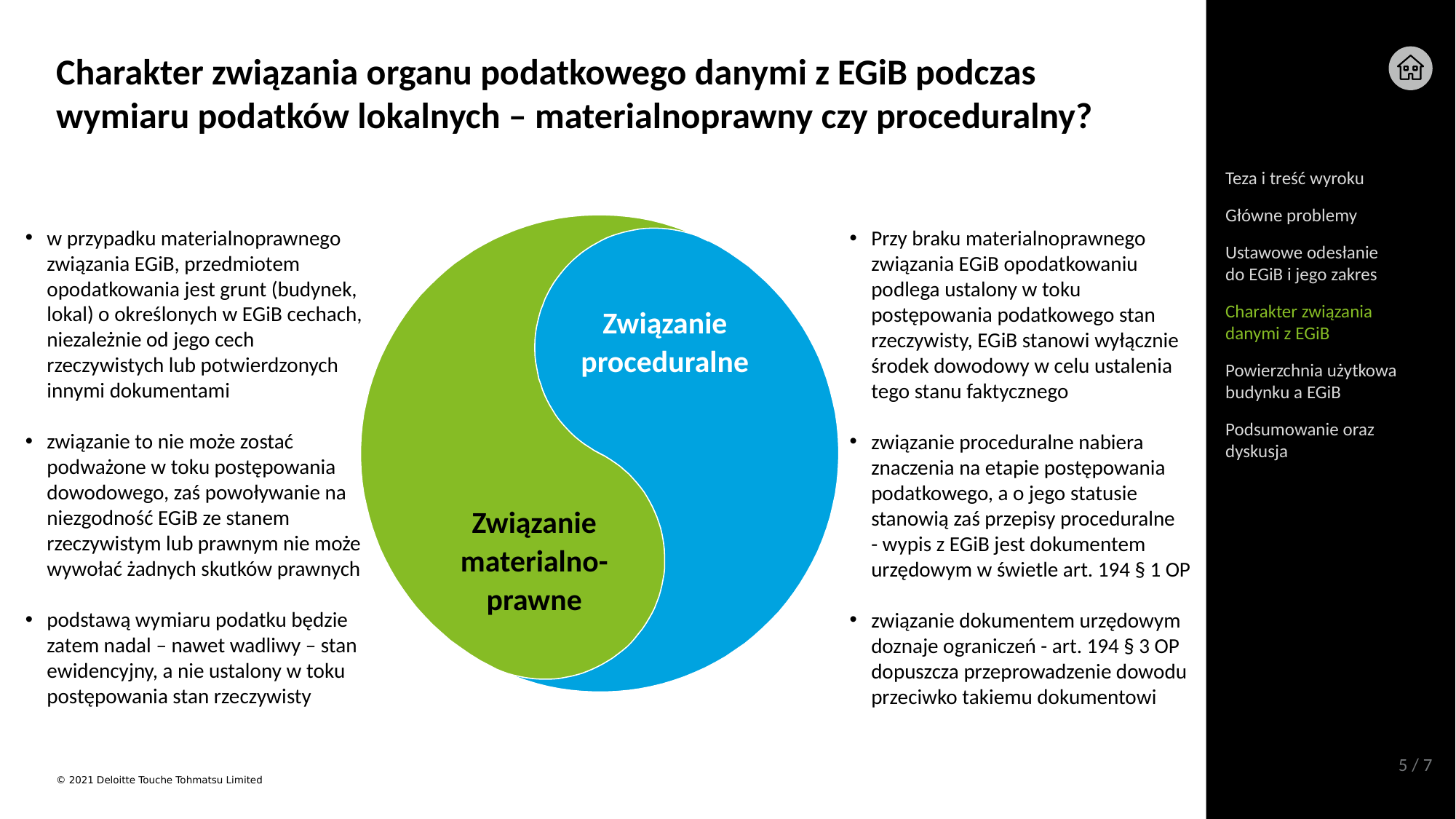

# Charakter związania organu podatkowego danymi z EGiB podczas wymiaru podatków lokalnych – materialnoprawny czy proceduralny?
Teza i treść wyroku
Główne problemy

Związanie proceduralne
Związanie materialno-prawne
w przypadku materialnoprawnego związania EGiB, przedmiotem opodatkowania jest grunt (budynek, lokal) o określonych w EGiB cechach, niezależnie od jego cech
rzeczywistych lub potwierdzonych innymi dokumentami

związanie to nie może zostać podważone w toku postępowania dowodowego, zaś powoływanie na niezgodność EGiB ze stanem rzeczywistym lub prawnym nie może wywołać żadnych skutków prawnych

podstawą wymiaru podatku będzie zatem nadal – nawet wadliwy – stan ewidencyjny, a nie ustalony w toku postępowania stan rzeczywisty

Przy braku materialnoprawnego związania EGiB opodatkowaniu podlega ustalony w toku postępowania podatkowego stan rzeczywisty, EGiB stanowi wyłącznie środek dowodowy w celu ustalenia tego stanu faktycznego

związanie proceduralne nabiera znaczenia na etapie postępowania podatkowego, a o jego statusie stanowią zaś przepisy proceduralne
- wypis z EGiB jest dokumentem urzędowym w świetle art. 194 § 1 OP

związanie dokumentem urzędowym doznaje ograniczeń - art. 194 § 3 OP dopuszcza przeprowadzenie dowodu przeciwko takiemu dokumentowi

Ustawowe odesłanie do EGiB i jego zakres
Charakter związania danymi z EGiB
Powierzchnia użytkowa budynku a EGiB
Podsumowanie oraz dyskusja